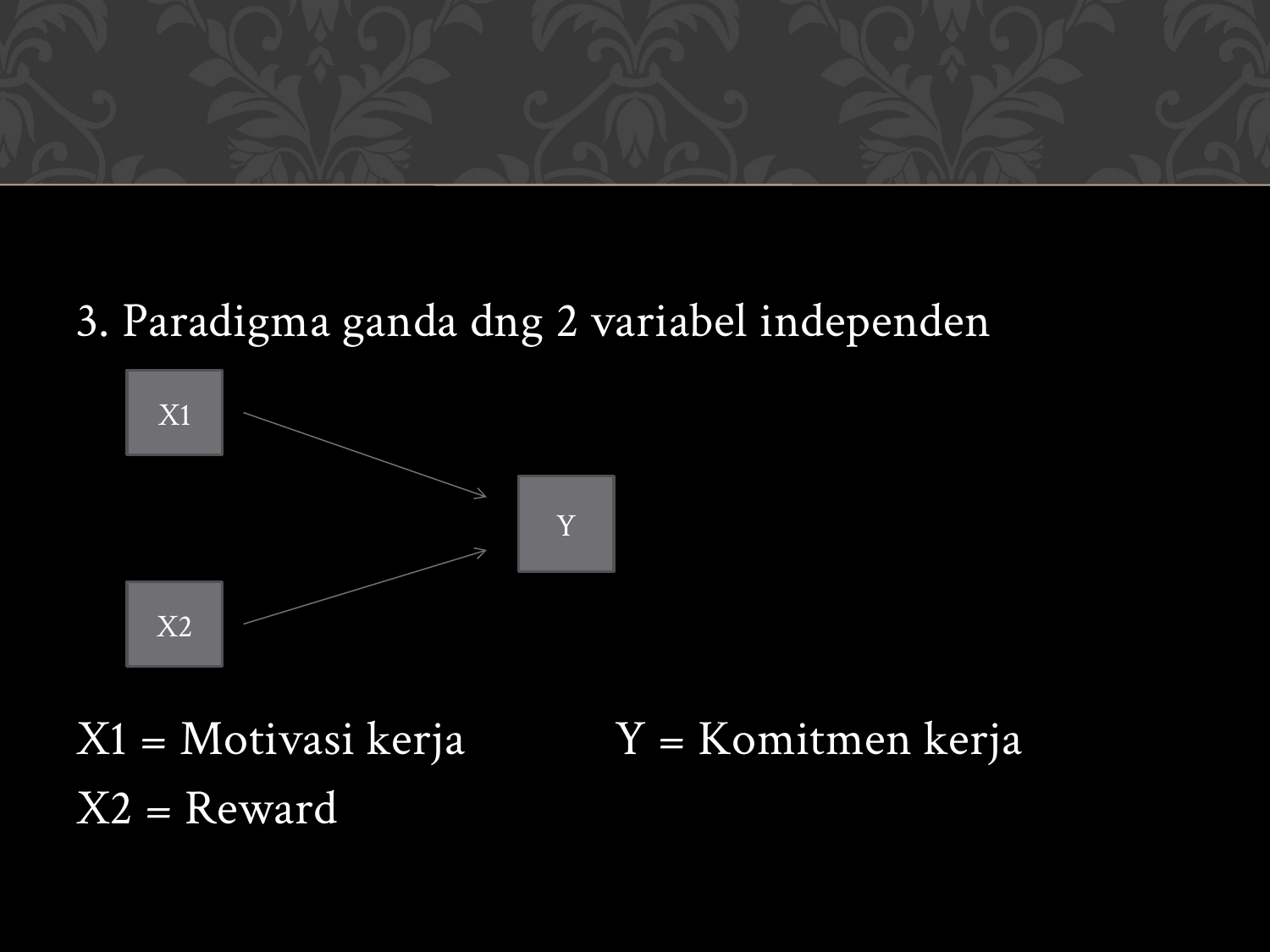

#
3. Paradigma ganda dng 2 variabel independen

X1 = Motivasi kerja             Y = Komitmen kerja
X2 = Reward

X1
Y
X2